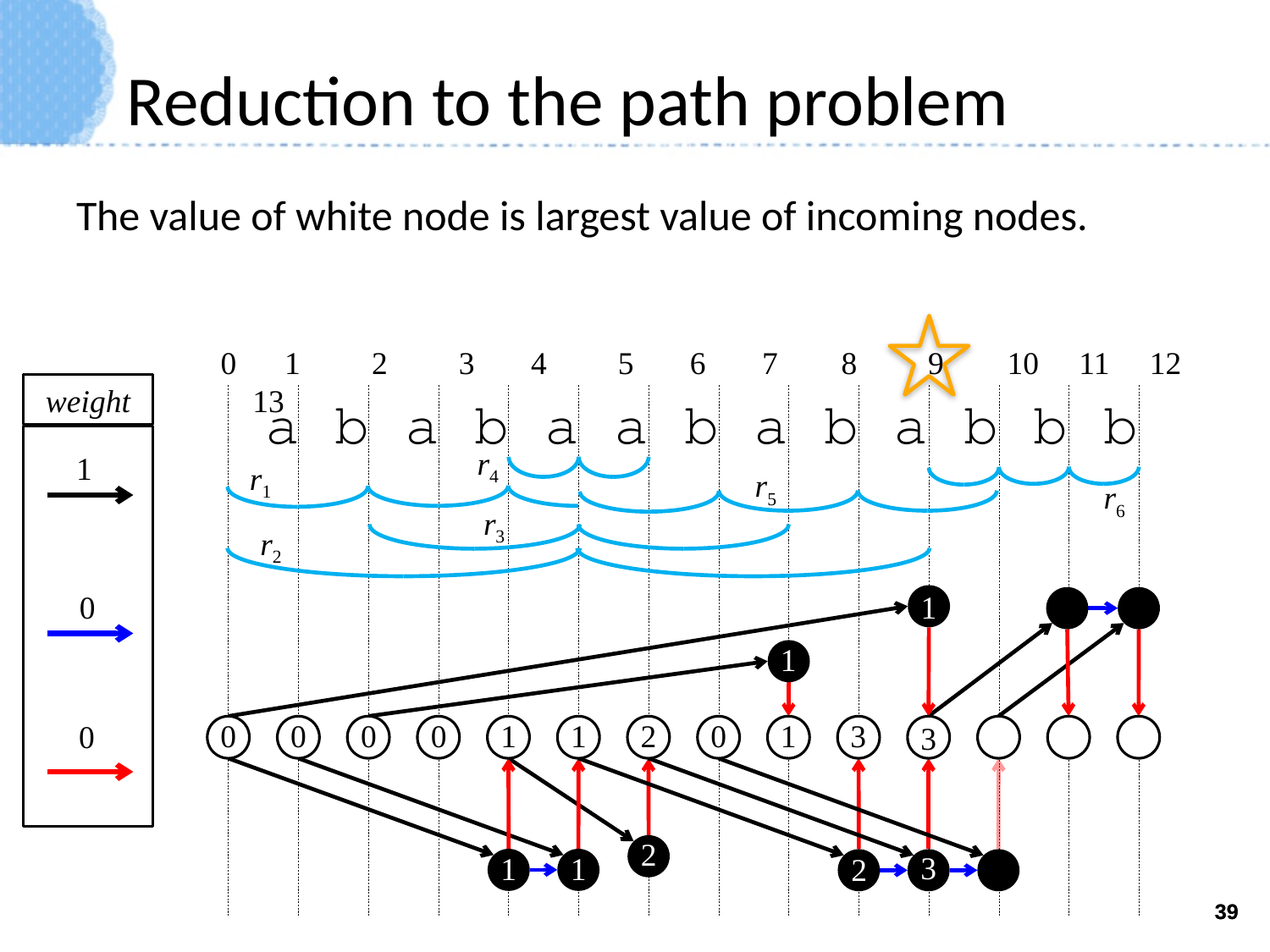

# Reduction to the path problem
The value of white node is largest value of incoming nodes.

0      1　   2　   3       4  　 5       6       7　  8　   9　  10     11     12     13
weight

1
0
0
a b a b a a b a b a b b b
r4

r1
r5

r6
r3

r2

1

1

0
0
0
0
1
1
2
0
1
3

3

2

1
1
2

3

39
39